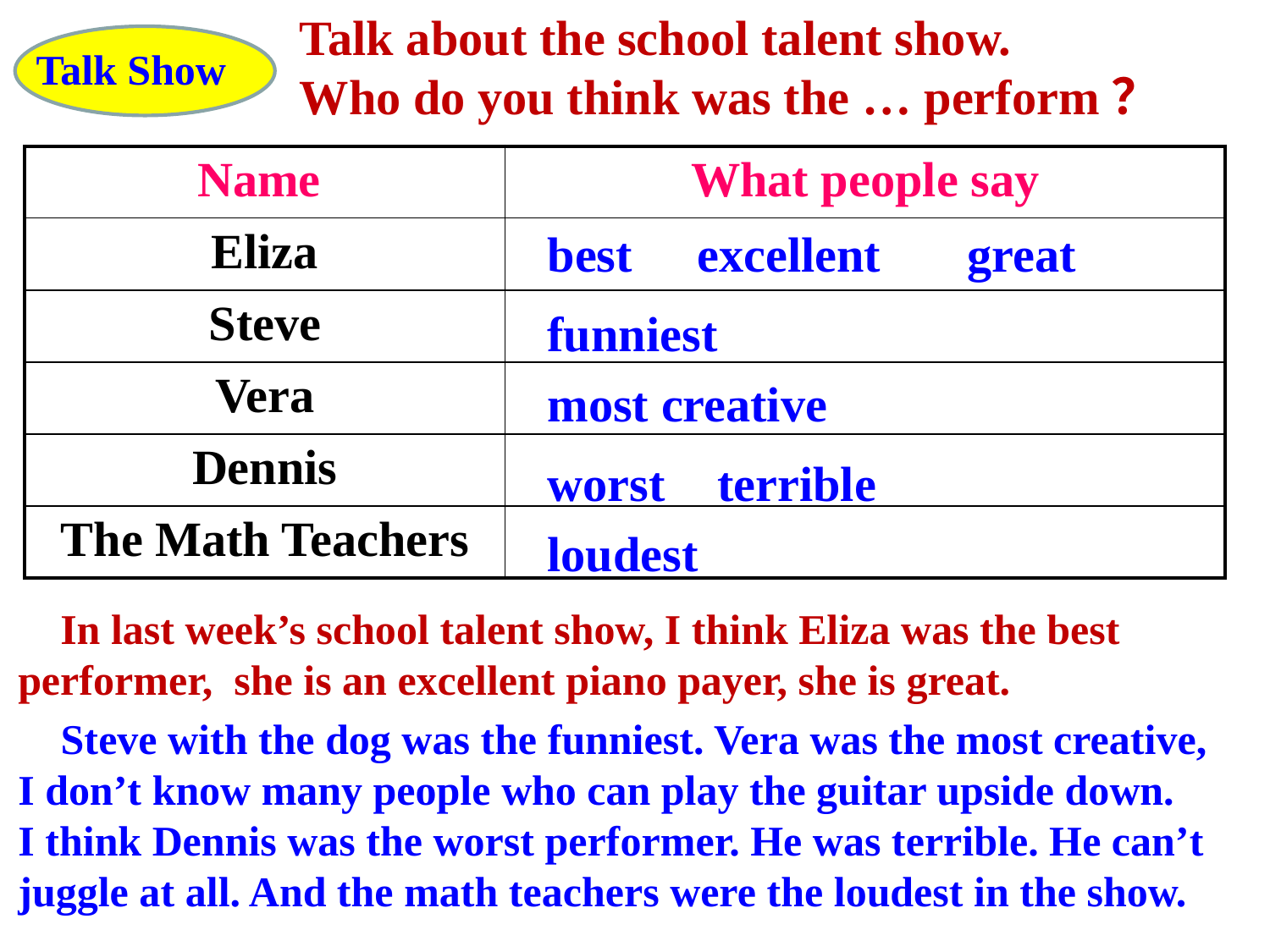

Talk about the school talent show.
 Who do you think was the … perform？

Talk Show
| Name | What people say |
| --- | --- |
| Eliza |  |
| Steve |  |
| Vera |  |
| Dennis |  |
| The Math Teachers |  |
best
excellent
great
funniest
most creative
worst
terrible
loudest
    In last week’s school talent show, I think Eliza was the best
performer,  she is an excellent piano payer, she is great.
    Steve with the dog was the funniest. Vera was the most creative,
I don’t know many people who can play the guitar upside down.
I think Dennis was the worst performer. He was terrible. He can’t
juggle at all. And the math teachers were the loudest in the show.